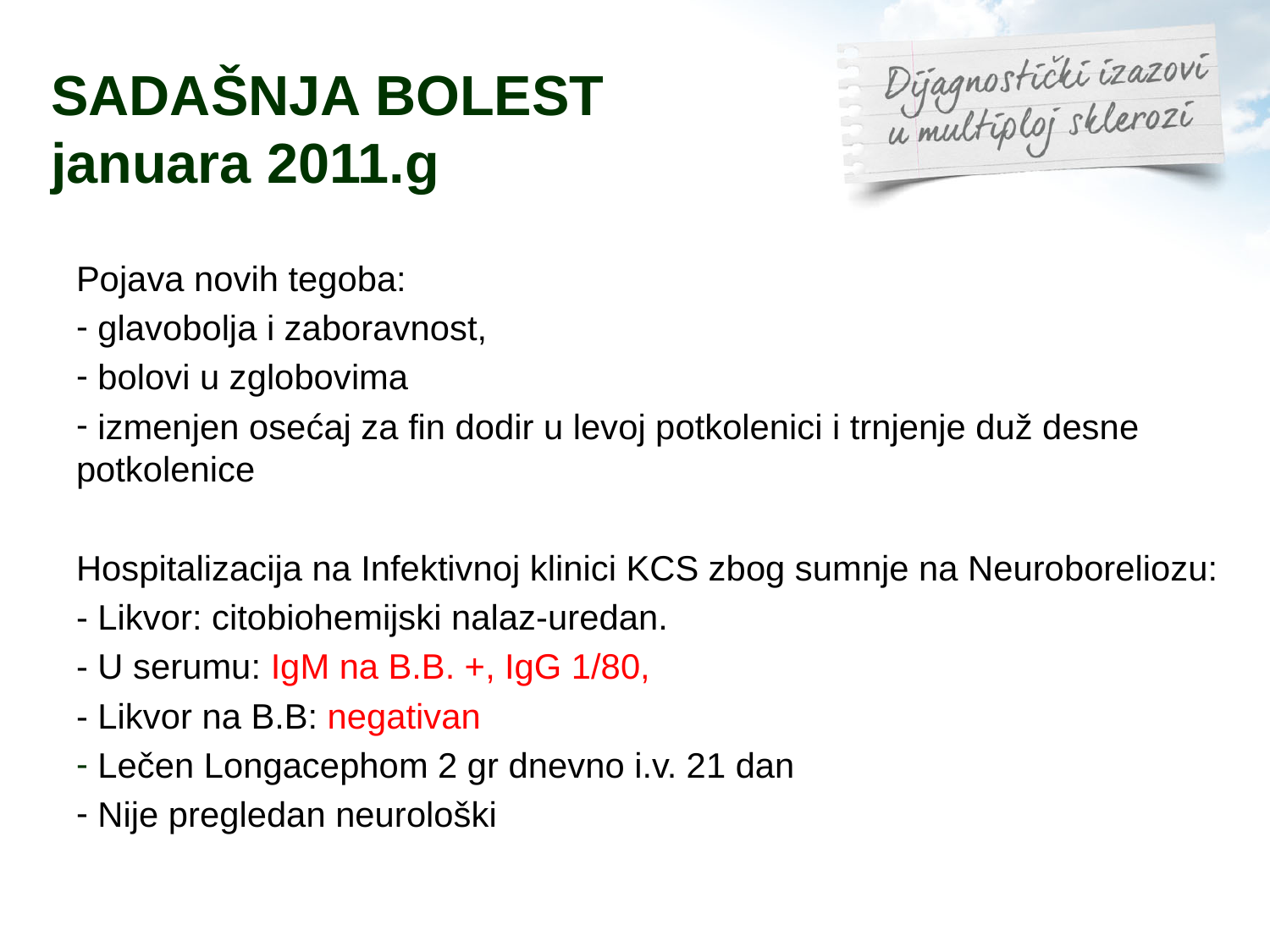

SADAŠNJA BOLEST
januara 2011.g
Pojava novih tegoba:
 glavobolja i zaboravnost,
 bolovi u zglobovima
 izmenjen osećaj za fin dodir u levoj potkolenici i trnjenje duž desne potkolenice

Hospitalizacija na Infektivnoj klinici KCS zbog sumnje na Neuroboreliozu:
- Likvor: citobiohemijski nalaz-uredan.
- U serumu: IgM na B.B. +, IgG 1/80,
- Likvor na B.B: negativan
 Lečen Longacephom 2 gr dnevno i.v. 21 dan
 Nije pregledan neurološki